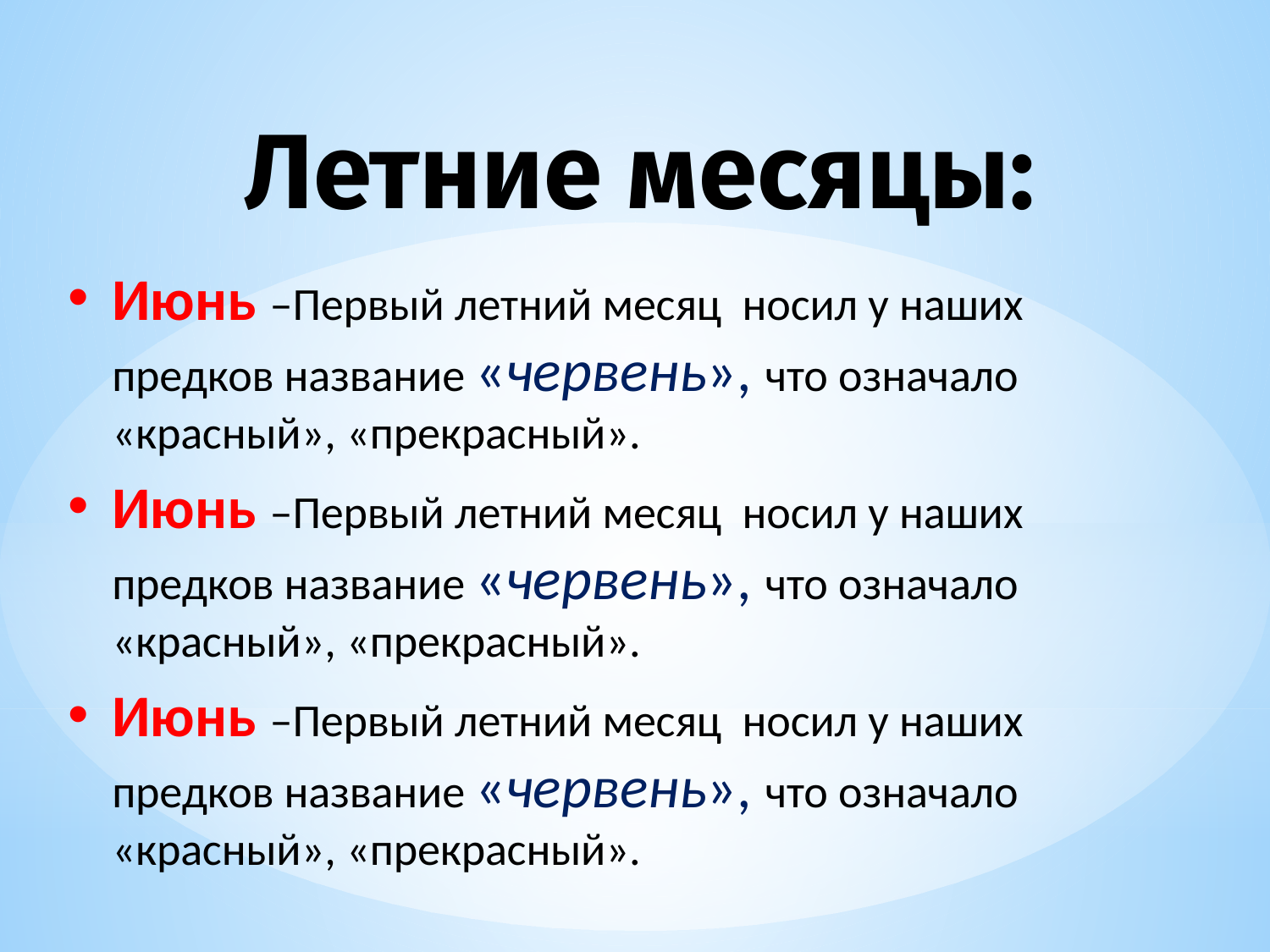

# Летние месяцы:
Июнь –Первый летний месяц  носил у наших предков название «червень», что означало  «красный», «прекрасный».
Июнь –Первый летний месяц  носил у наших предков название «червень», что означало  «красный», «прекрасный».
Июнь –Первый летний месяц  носил у наших предков название «червень», что означало  «красный», «прекрасный».